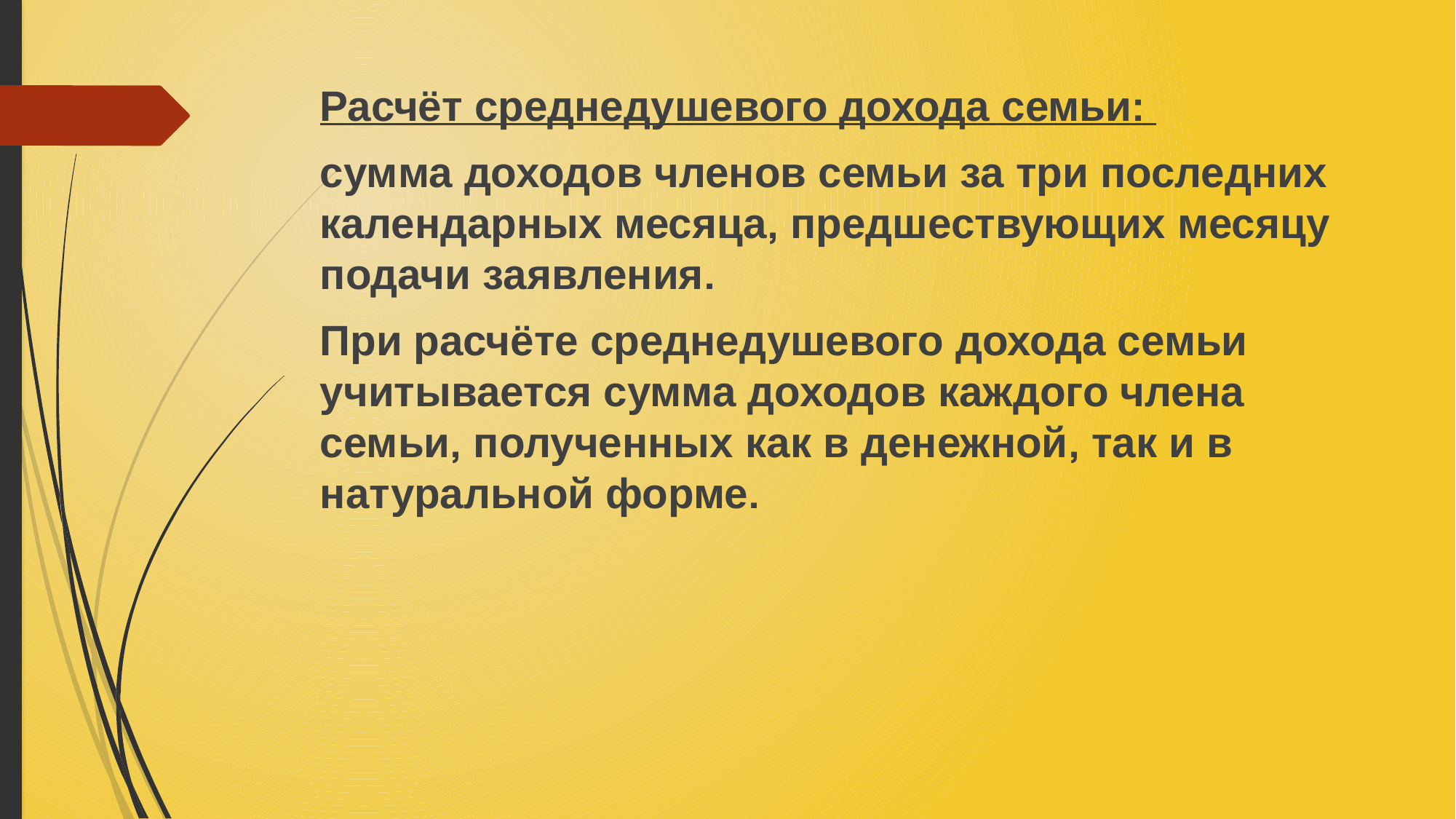

Расчёт среднедушевого дохода семьи:
сумма доходов членов семьи за три последних календарных месяца, предшествующих месяцу подачи заявления.
При расчёте среднедушевого дохода семьи учитывается сумма доходов каждого члена семьи, полученных как в денежной, так и в натуральной форме.